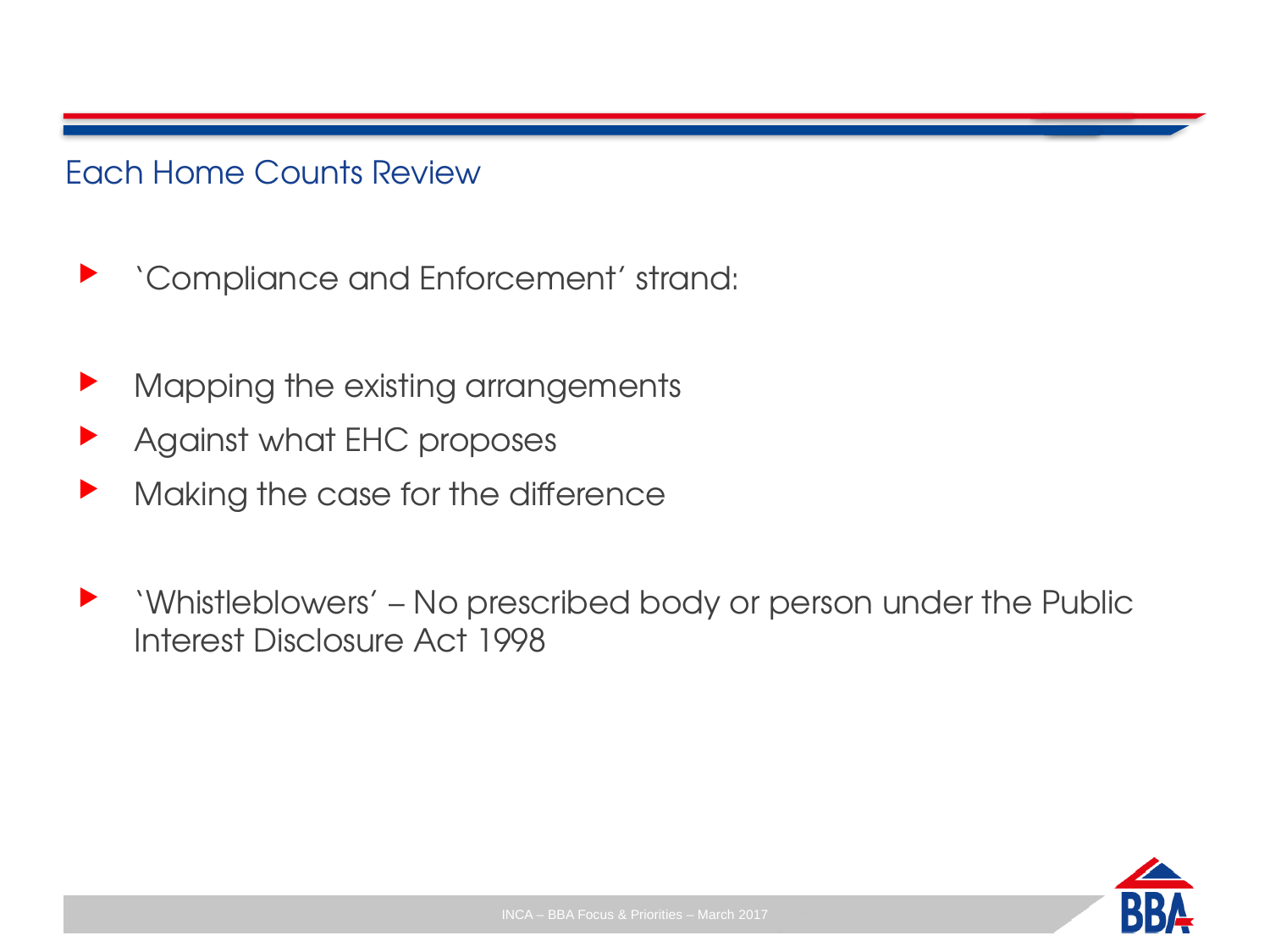

# Each Home Counts Review
‘Compliance and Enforcement’ strand:

Mapping the existing arrangements
Against what EHC proposes
Making the case for the difference

‘Whistleblowers’ – No prescribed body or person under the Public Interest Disclosure Act 1998
67
INCA – BBA Focus & Priorities – March 2017